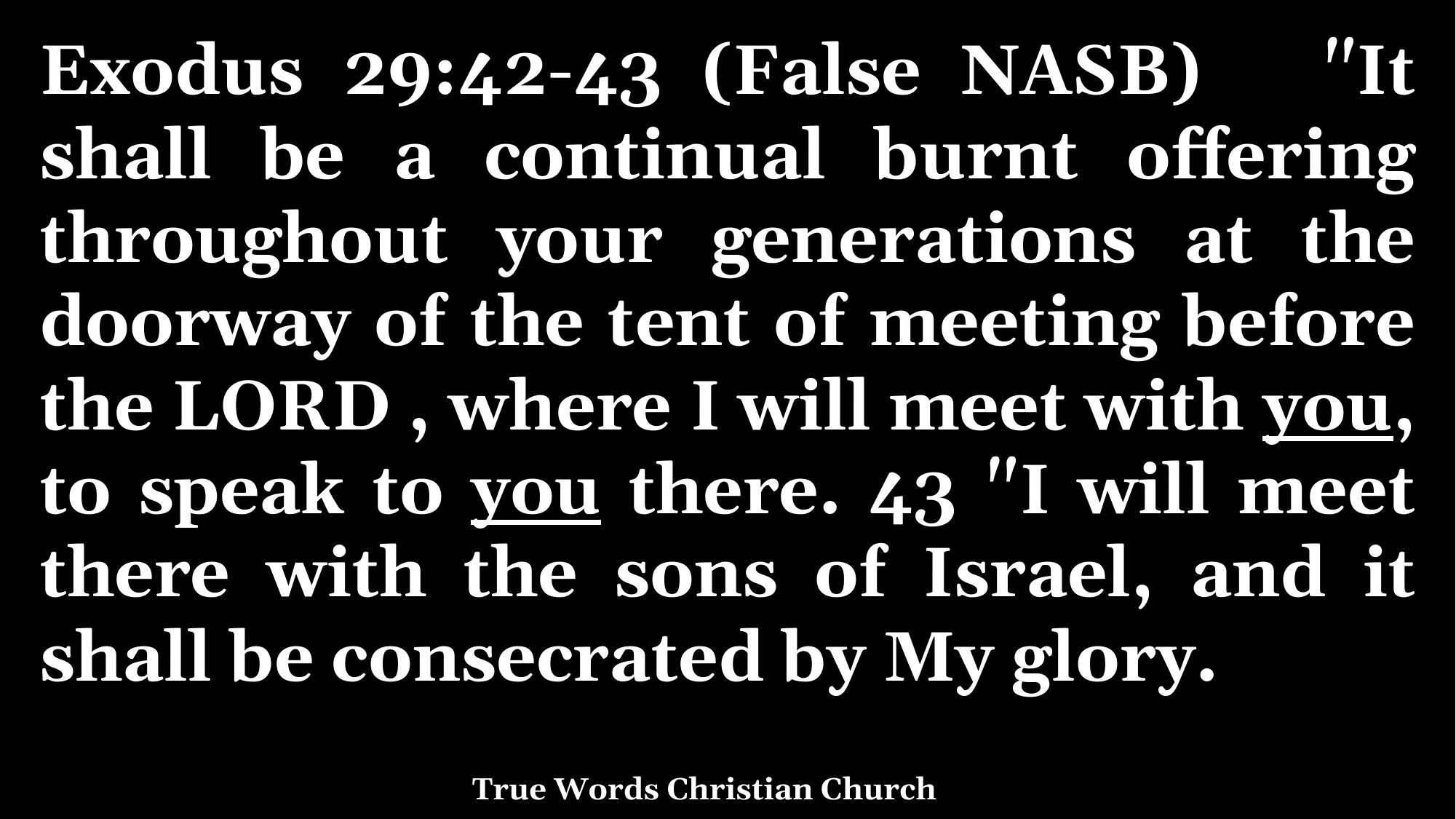

Exodus 29:42-43 (False NASB)   "It shall be a continual burnt offering throughout your generations at the doorway of the tent of meeting before the LORD , where I will meet with you, to speak to you there. 43 "I will meet there with the sons of Israel, and it shall be consecrated by My glory.
True Words Christian Church